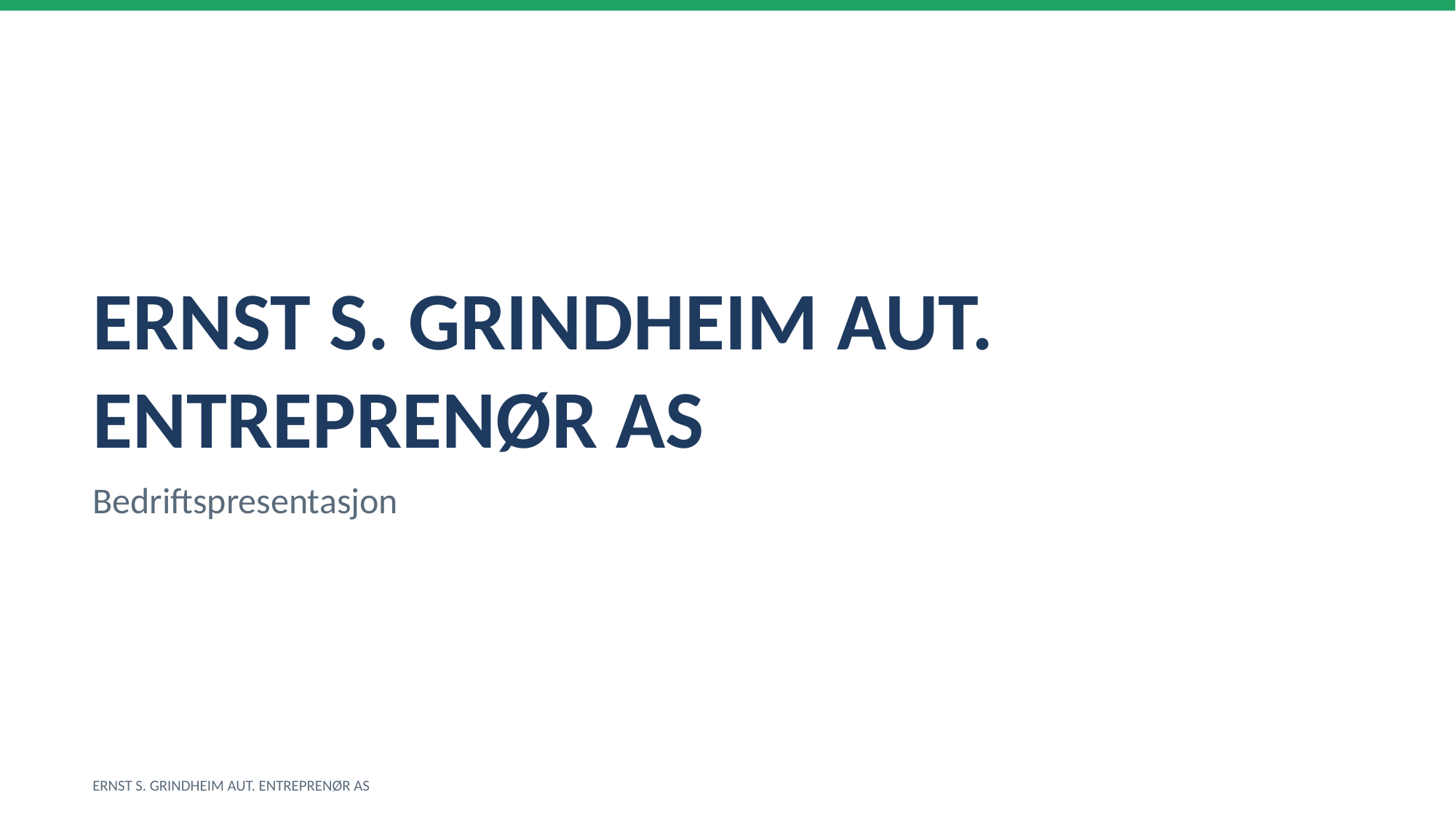

ERNST S. GRINDHEIM AUT. ENTREPRENØR AS
Bedriftspresentasjon
ERNST S. GRINDHEIM AUT. ENTREPRENØR AS